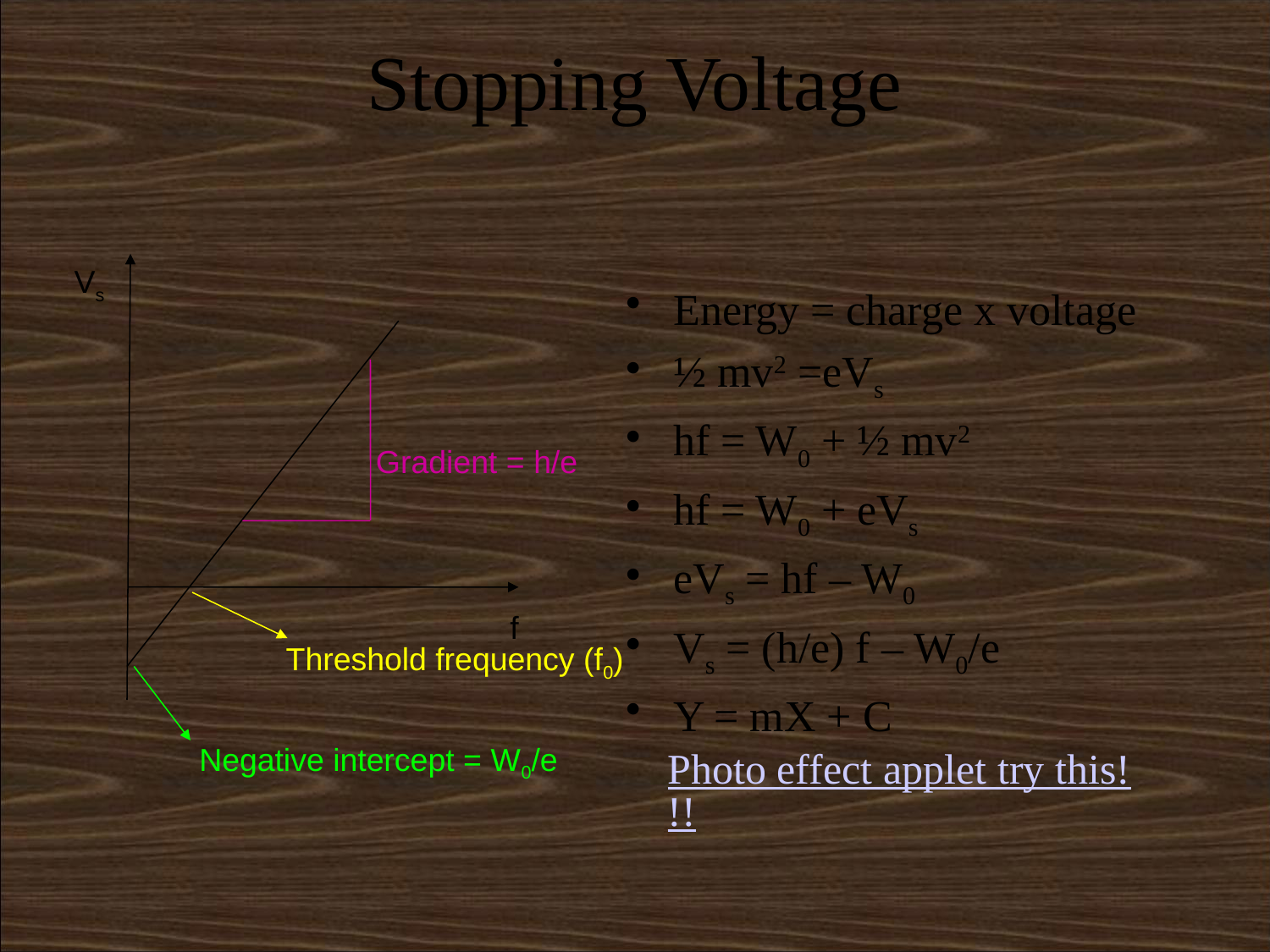

# Stopping Voltage

Vs

f
Energy = charge x voltage
½ mv2 =eVs
hf = W0 + ½ mv2
hf = W0 + eVs
eVs = hf – W0
Vs = (h/e) f – W0/e
Y = mX + C

Gradient = h/e

Threshold frequency (f0)

Negative intercept = W0/e
Photo effect applet try this!!!